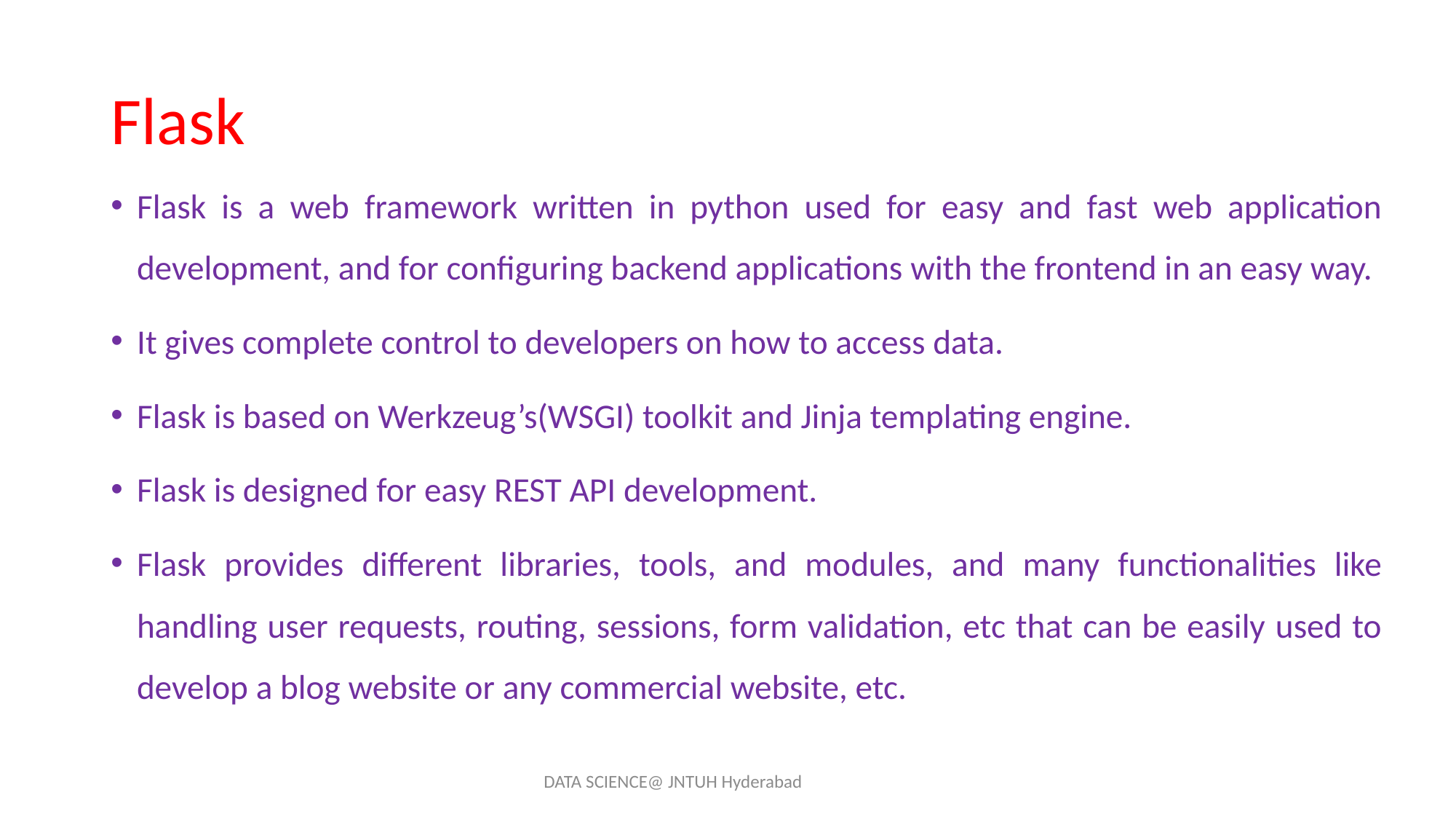

# Flask
Flask is a web framework written in python used for easy and fast web application development, and for configuring backend applications with the frontend in an easy way.
It gives complete control to developers on how to access data.
Flask is based on Werkzeug’s(WSGI) toolkit and Jinja templating engine.
Flask is designed for easy REST API development.
Flask provides different libraries, tools, and modules, and many functionalities like handling user requests, routing, sessions, form validation, etc that can be easily used to develop a blog website or any commercial website, etc.
DATA SCIENCE@ JNTUH Hyderabad